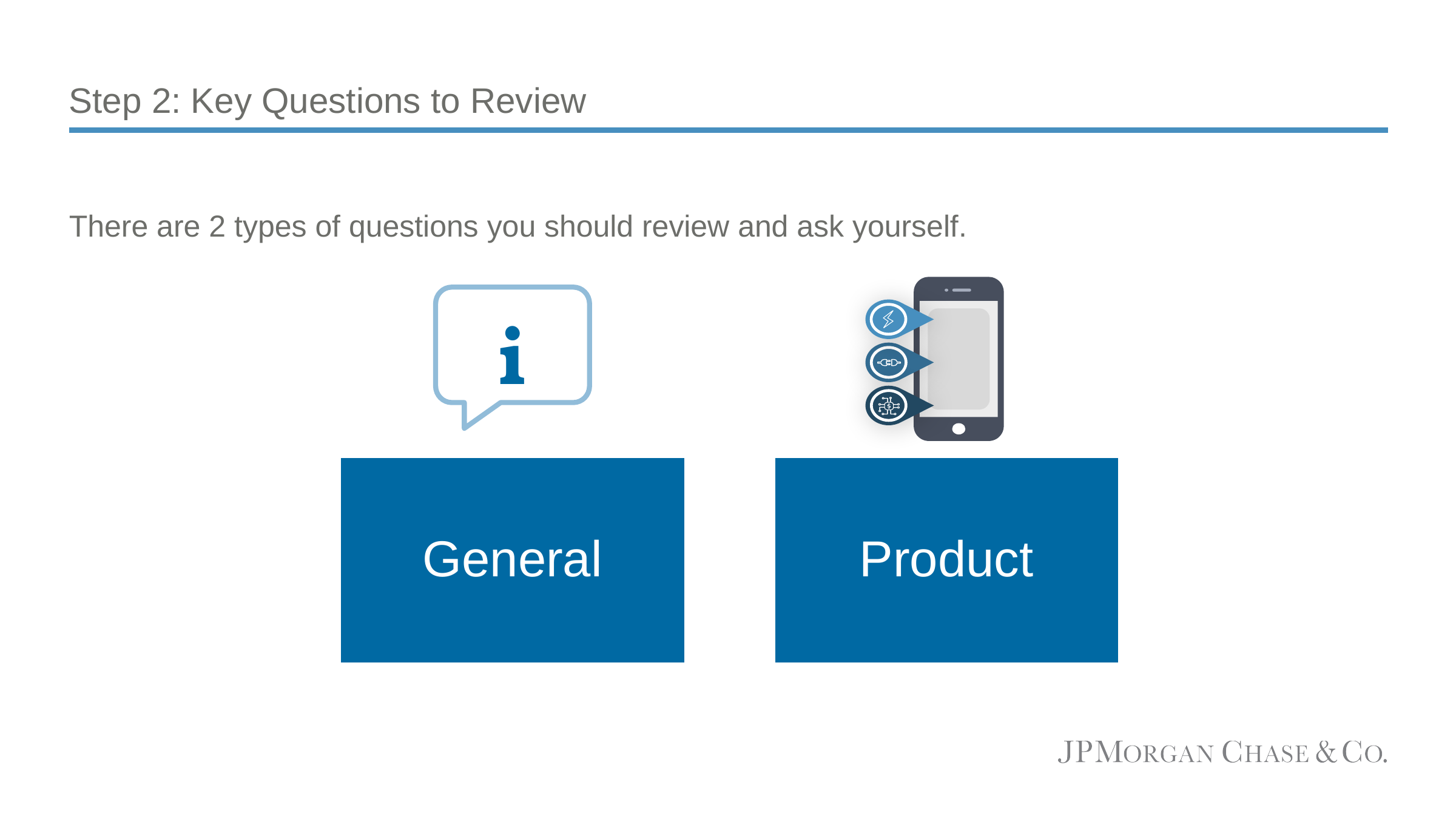

# Step 2: Key Questions to Review
There are 2 types of questions you should review and ask yourself.

i

General

Product